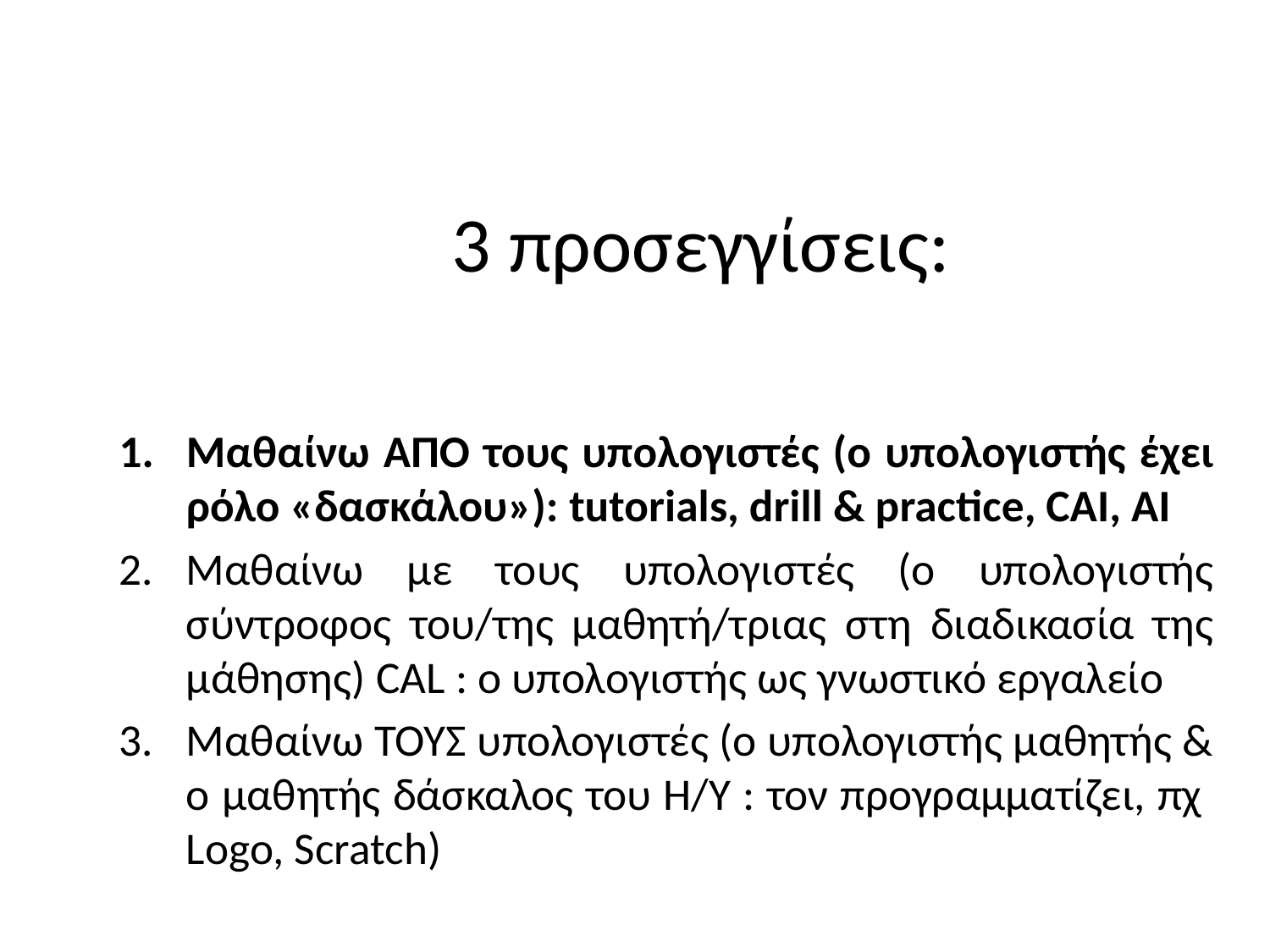

# 3 προσεγγίσεις:
Μαθαίνω ΑΠΟ τους υπολογιστές (ο υπολογιστής έχει ρόλο «δασκάλου»): tutorials, drill & practice, CAI, AI
Μαθαίνω με τους υπολογιστές (ο υπολογιστής σύντροφος του/της μαθητή/τριας στη διαδικασία της μάθησης) CAL : ο υπολογιστής ως γνωστικό εργαλείο
Μαθαίνω ΤΟΥΣ υπολογιστές (ο υπολογιστής μαθητής & ο μαθητής δάσκαλος του Η/Υ : τον προγραμματίζει, πχ  Logo, Scratch)